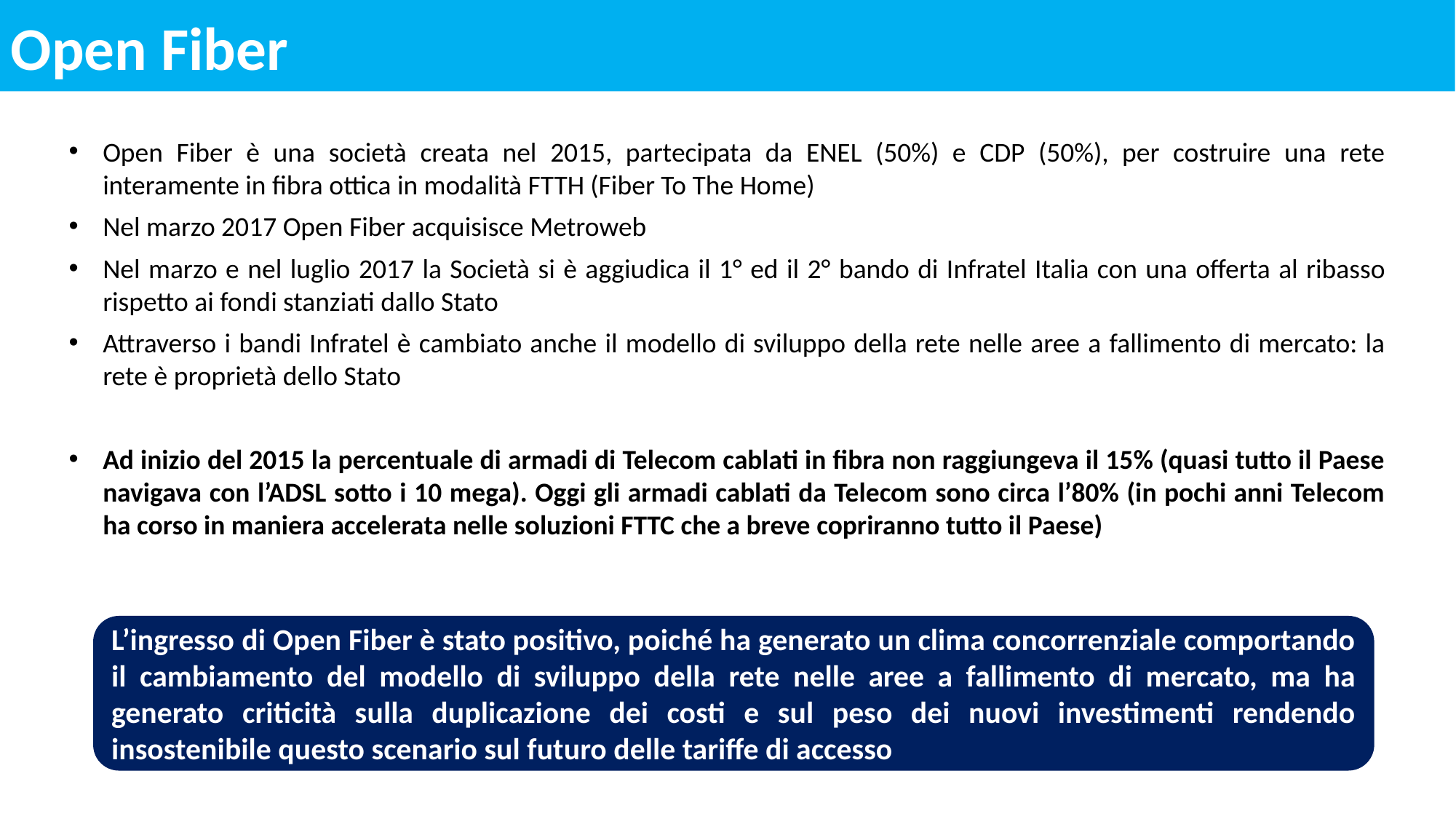

Open Fiber
Open Fiber è una società creata nel 2015, partecipata da ENEL (50%) e CDP (50%), per costruire una rete interamente in fibra ottica in modalità FTTH (Fiber To The Home)
Nel marzo 2017 Open Fiber acquisisce Metroweb
Nel marzo e nel luglio 2017 la Società si è aggiudica il 1° ed il 2° bando di Infratel Italia con una offerta al ribasso rispetto ai fondi stanziati dallo Stato
Attraverso i bandi Infratel è cambiato anche il modello di sviluppo della rete nelle aree a fallimento di mercato: la rete è proprietà dello Stato

Ad inizio del 2015 la percentuale di armadi di Telecom cablati in fibra non raggiungeva il 15% (quasi tutto il Paese navigava con l’ADSL sotto i 10 mega). Oggi gli armadi cablati da Telecom sono circa l’80% (in pochi anni Telecom ha corso in maniera accelerata nelle soluzioni FTTC che a breve copriranno tutto il Paese)
L’ingresso di Open Fiber è stato positivo, poiché ha generato un clima concorrenziale comportando il cambiamento del modello di sviluppo della rete nelle aree a fallimento di mercato, ma ha generato criticità sulla duplicazione dei costi e sul peso dei nuovi investimenti rendendo insostenibile questo scenario sul futuro delle tariffe di accesso